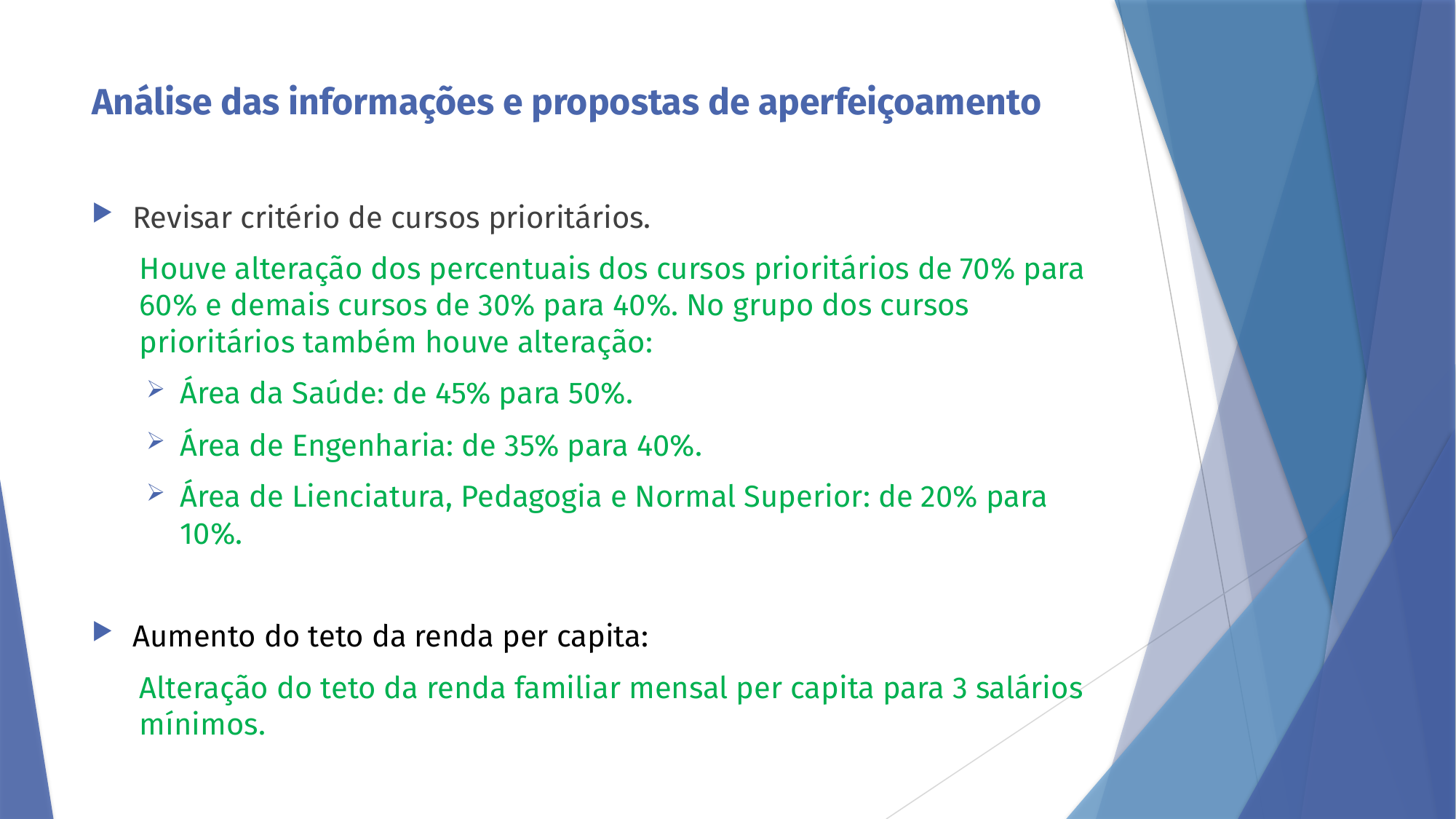

# Análise das informações e propostas de aperfeiçoamento
Revisar critério de cursos prioritários.
Houve alteração dos percentuais dos cursos prioritários de 70% para 60% e demais cursos de 30% para 40%. No grupo dos cursos prioritários também houve alteração:
Área da Saúde: de 45% para 50%.
Área de Engenharia: de 35% para 40%.
Área de Lienciatura, Pedagogia e Normal Superior: de 20% para 10%.

Aumento do teto da renda per capita:
Alteração do teto da renda familiar mensal per capita para 3 salários mínimos.